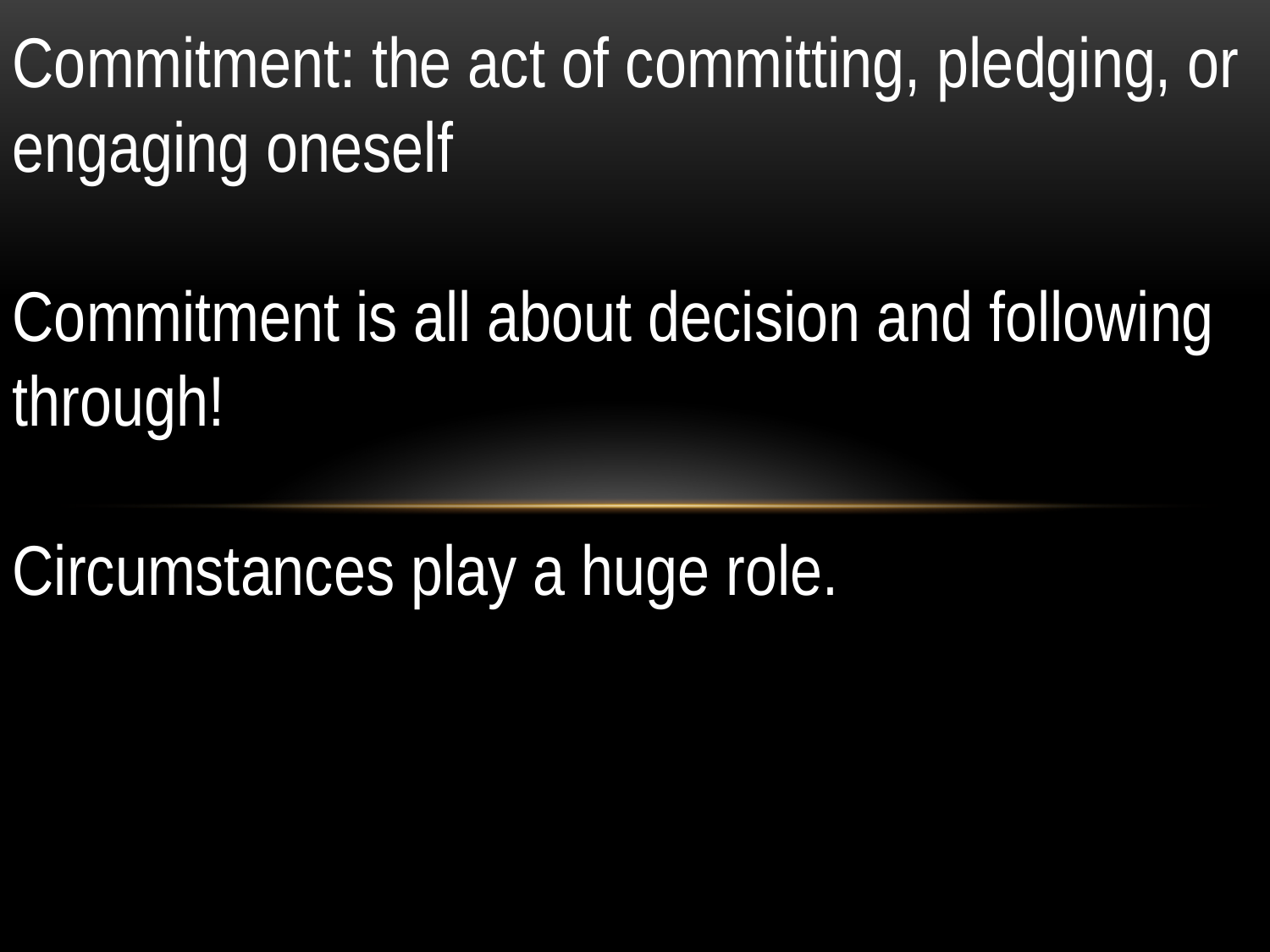

Commitment: the act of committing, pledging, or engaging oneself

Commitment is all about decision and following through!

Circumstances play a huge role.